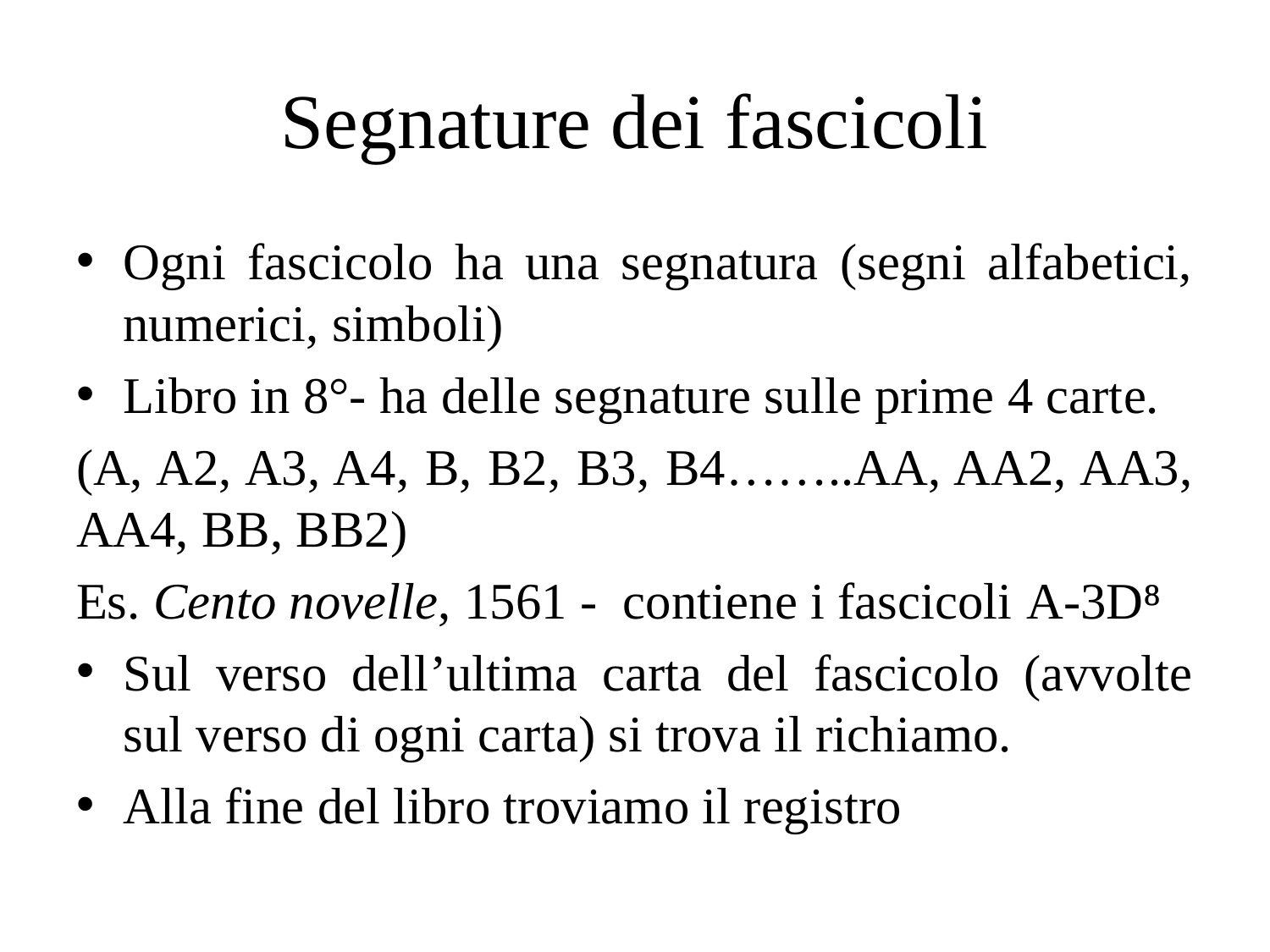

# Segnature dei fascicoli
Ogni fascicolo ha una segnatura (segni alfabetici, numerici, simboli)
Libro in 8°- ha delle segnature sulle prime 4 carte.
(A, A2, A3, A4, B, B2, B3, B4……..AA, AA2, AA3, AA4, BB, BB2)
Es. Cento novelle, 1561 -  contiene i fascicoli A-3D⁸
Sul verso dell’ultima carta del fascicolo (avvolte sul verso di ogni carta) si trova il richiamo.
Alla fine del libro troviamo il registro